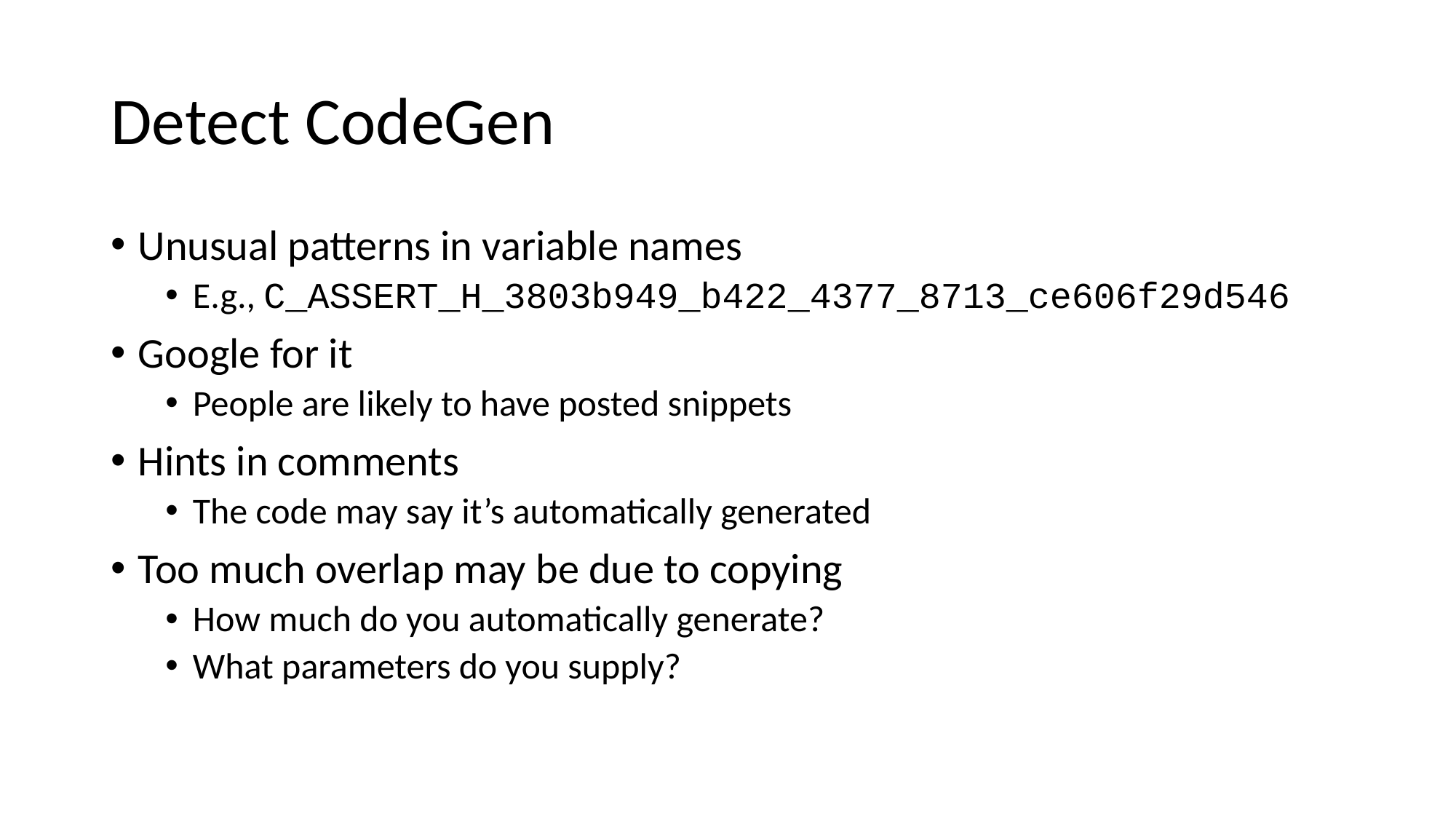

# Detect CodeGen
Unusual patterns in variable names
E.g., C_ASSERT_H_3803b949_b422_4377_8713_ce606f29d546
Google for it
People are likely to have posted snippets
Hints in comments
The code may say it’s automatically generated
Too much overlap may be due to copying
How much do you automatically generate?
What parameters do you supply?